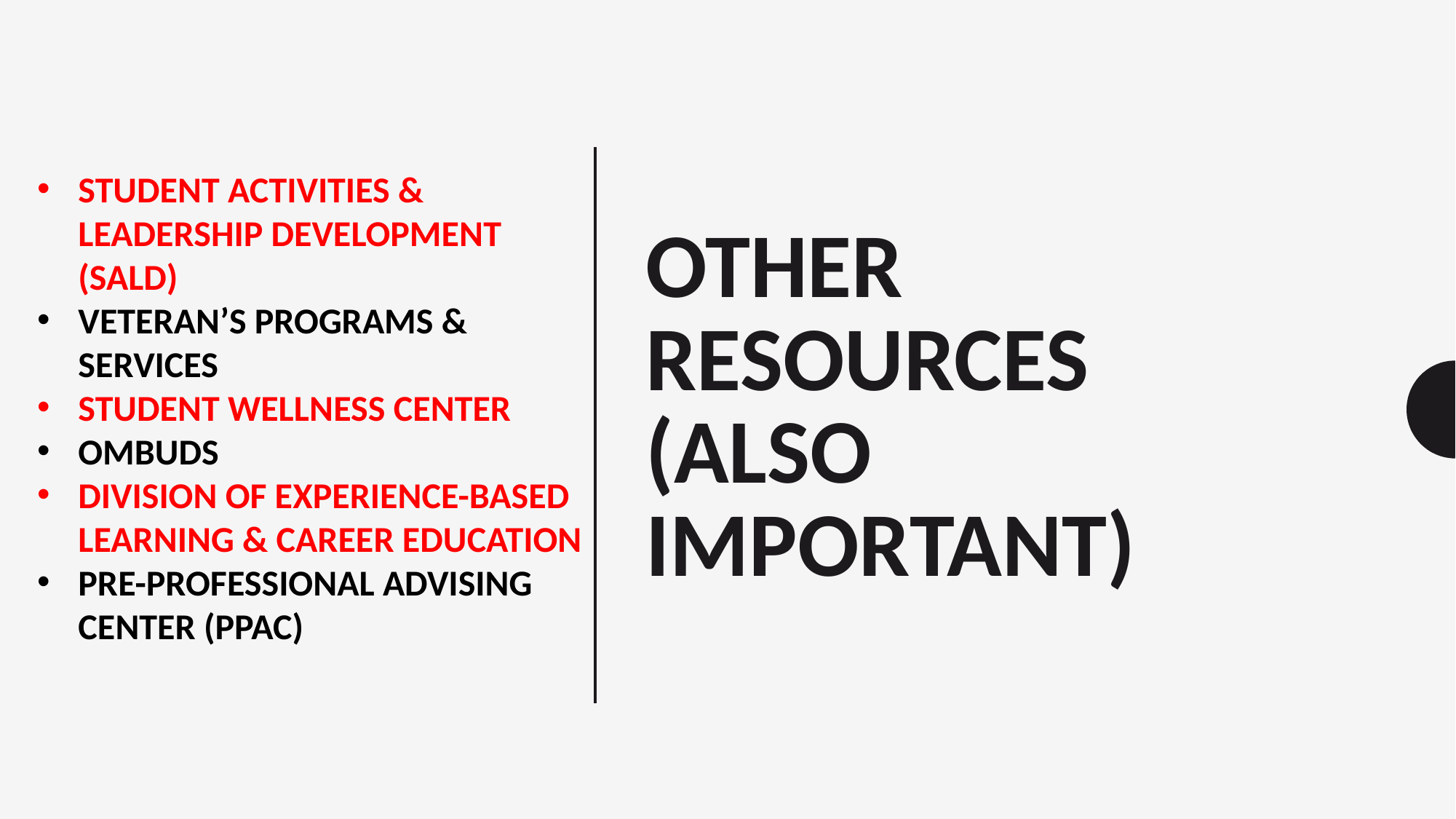

# Other Resources (also Important)

STUDENT ACTIVITIES & LEADERSHIP DEVELOPMENT (SALD)
VETERAN’S PROGRAMS & SERVICES
STUDENT WELLNESS CENTER
OMBUDS
DIVISION OF EXPERIENCE-BASED LEARNING & CAREER EDUCATION
PRE-PROFESSIONAL ADVISING CENTER (PPAC)